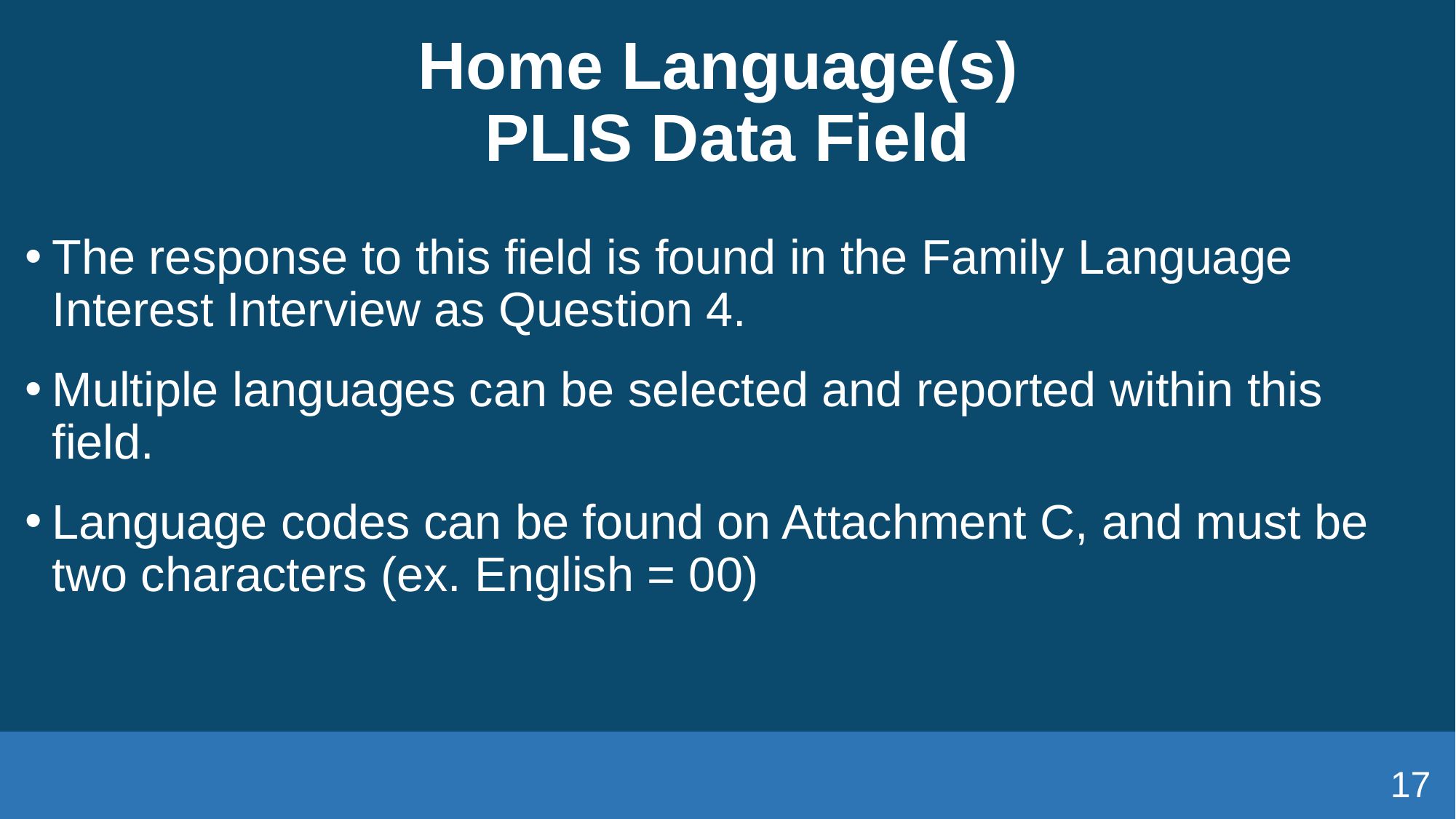

# Home Language(s) PLIS Data Field
The response to this field is found in the Family Language Interest Interview as Question 4.
Multiple languages can be selected and reported within this field.
Language codes can be found on Attachment C, and must be two characters (ex. English = 00)
17